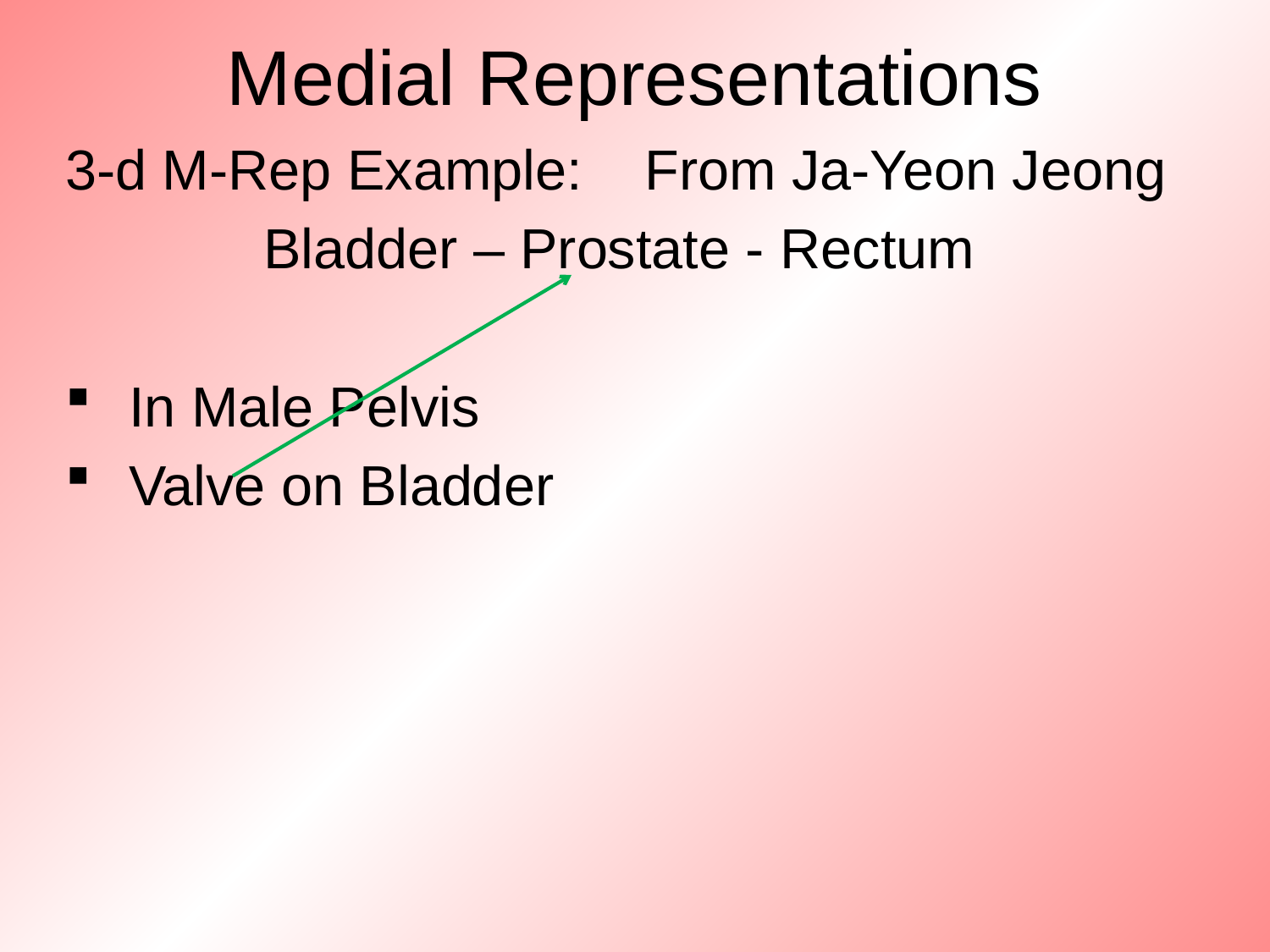

# Medial Representations
3-d M-Rep Example:    From Ja-Yeon Jeong
Bladder – Prostate - Rectum

 In Male Pelvis
 Valve on Bladder